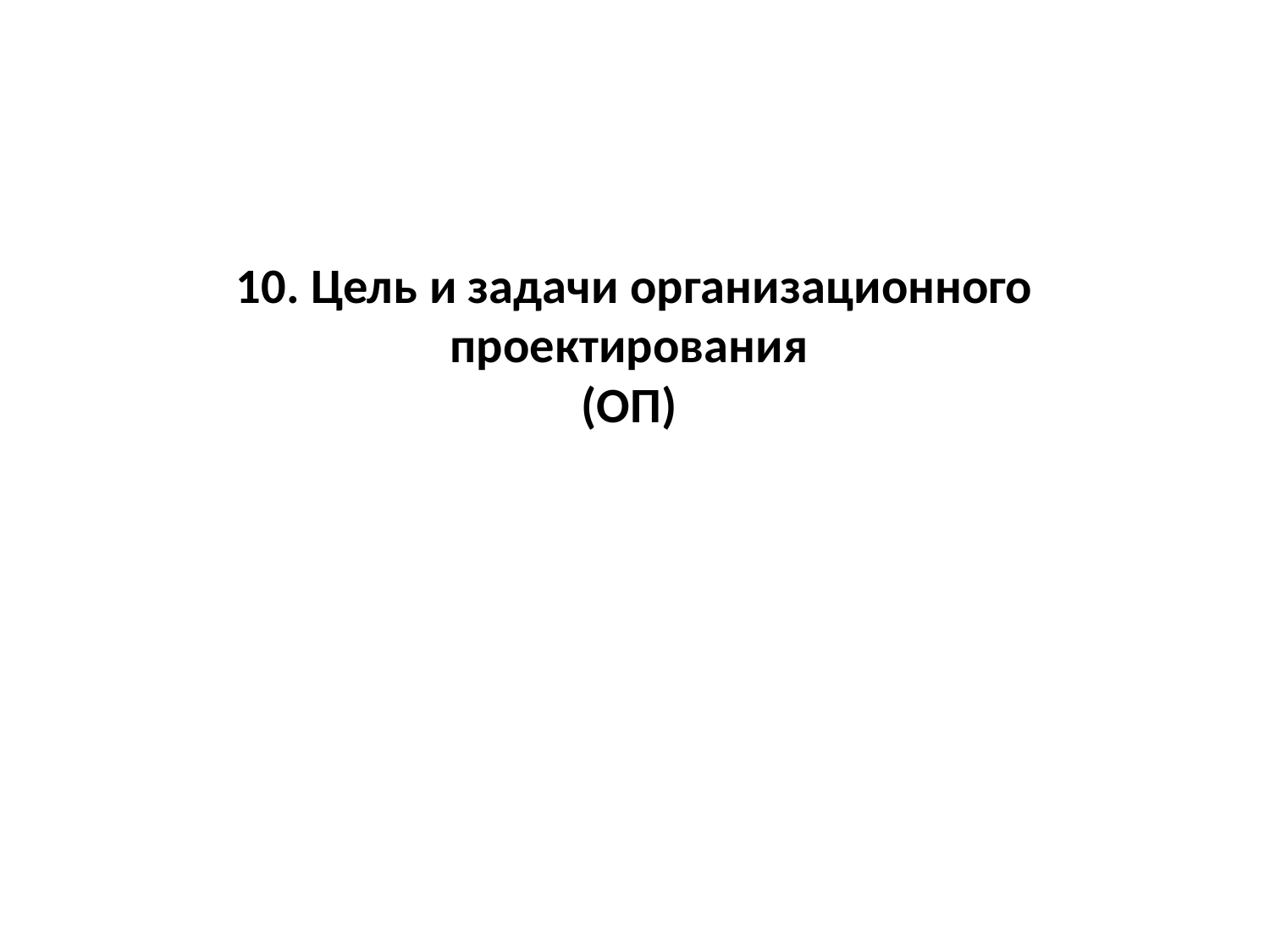

# 10. Цель и задачи организационного проектирования (ОП)